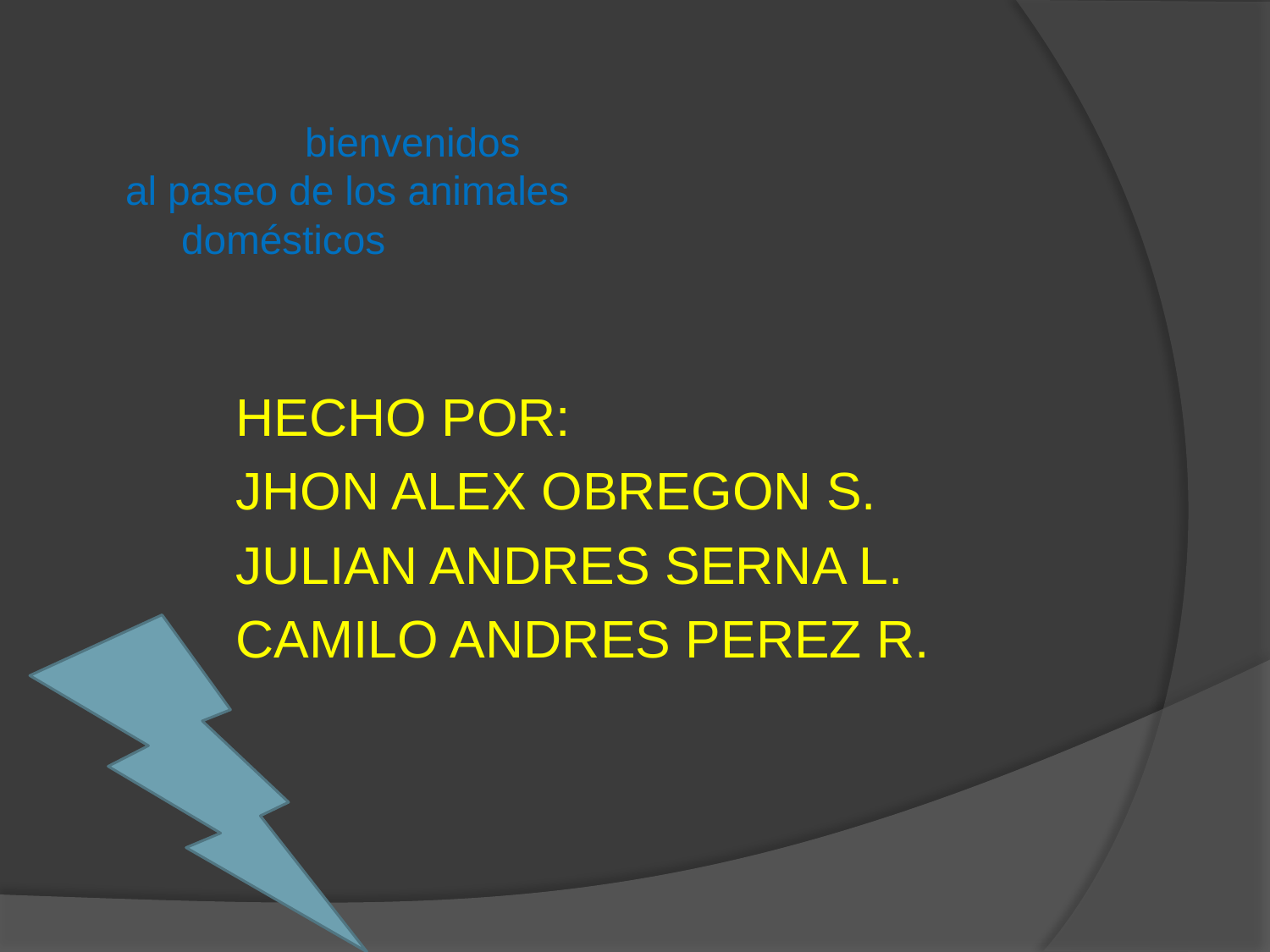

# bienvenidos al paseo de los animales                                       domésticos
HECHO POR:
JHON ALEX OBREGON S.
JULIAN ANDRES SERNA L.
CAMILO ANDRES PEREZ R.